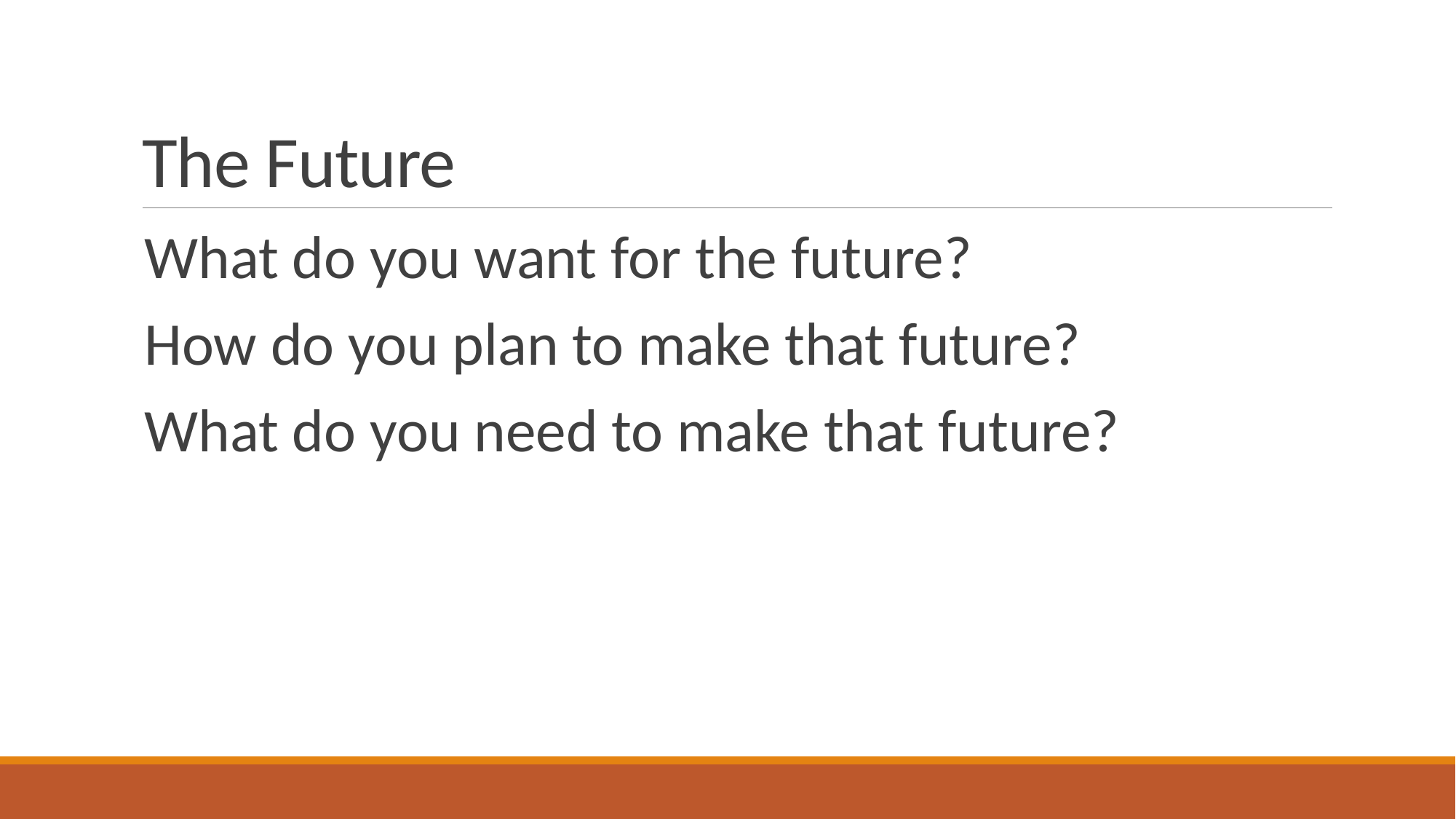

# The Future
What do you want for the future?
How do you plan to make that future?
What do you need to make that future?